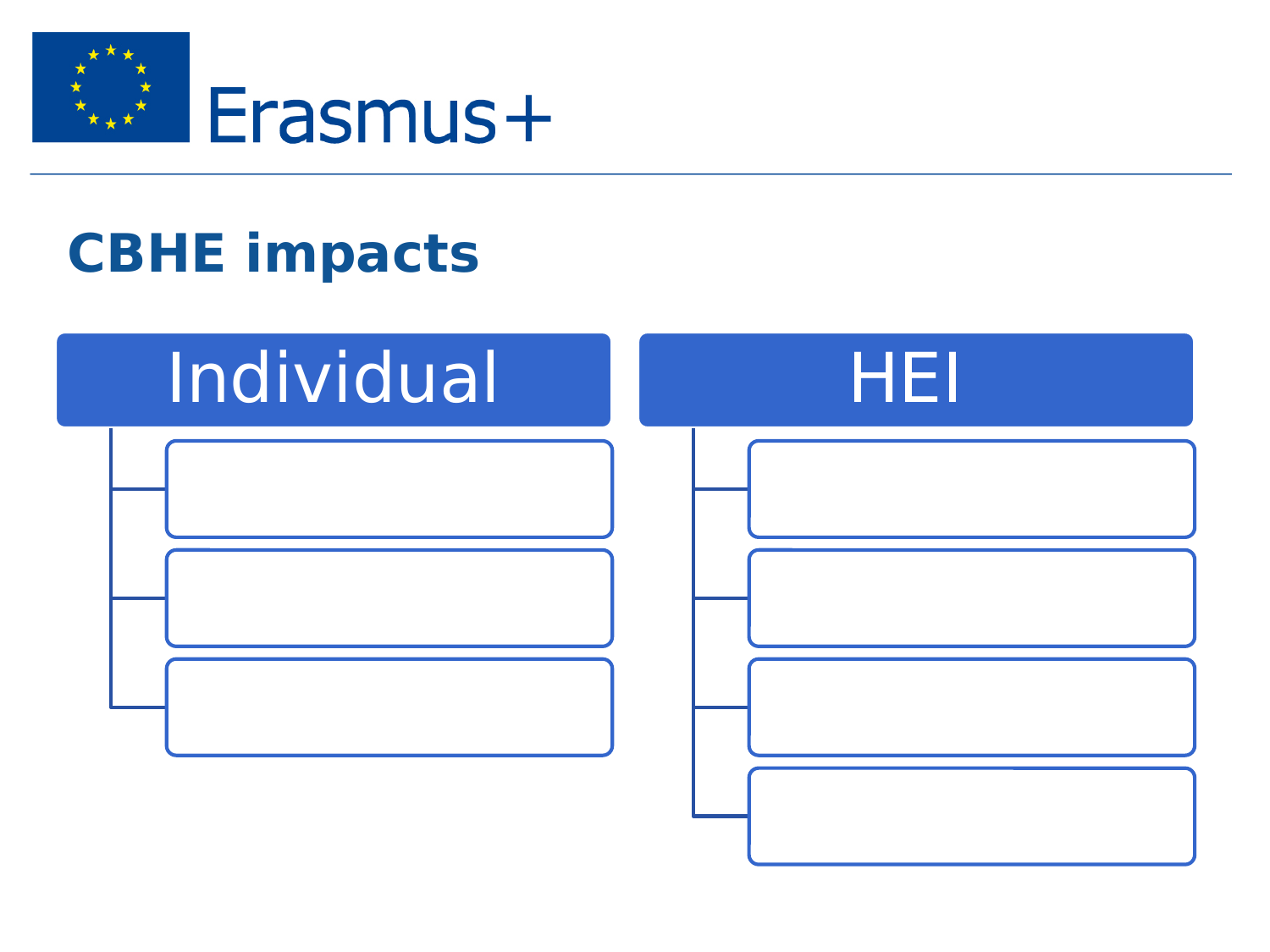

# CBHE impacts
Individual
 HR Capacity of Academic staff
Benefit to Admin Staff
Labour market skills for students
HEI
Curriculum diversity
International visibility
New tools – QA, Monitoring, etc
IRO set up